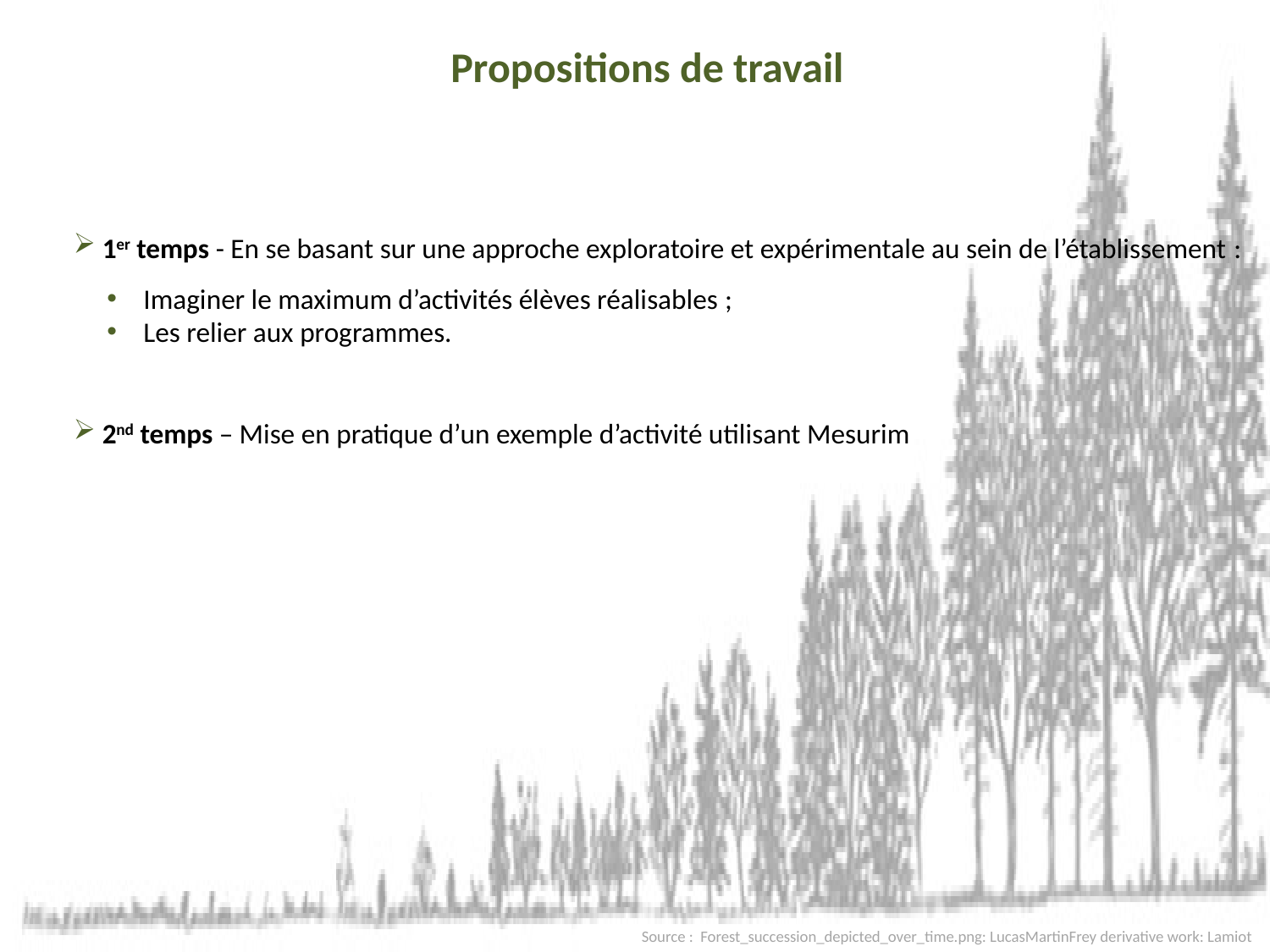

Propositions de travail

 1er temps - En se basant sur une approche exploratoire et expérimentale au sein de l’établissement :
 Imaginer le maximum d’activités élèves réalisables ;
 Les relier aux programmes.

 2nd temps – Mise en pratique d’un exemple d’activité utilisant Mesurim

Source :  Forest_succession_depicted_over_time.png: LucasMartinFrey derivative work: Lamiot